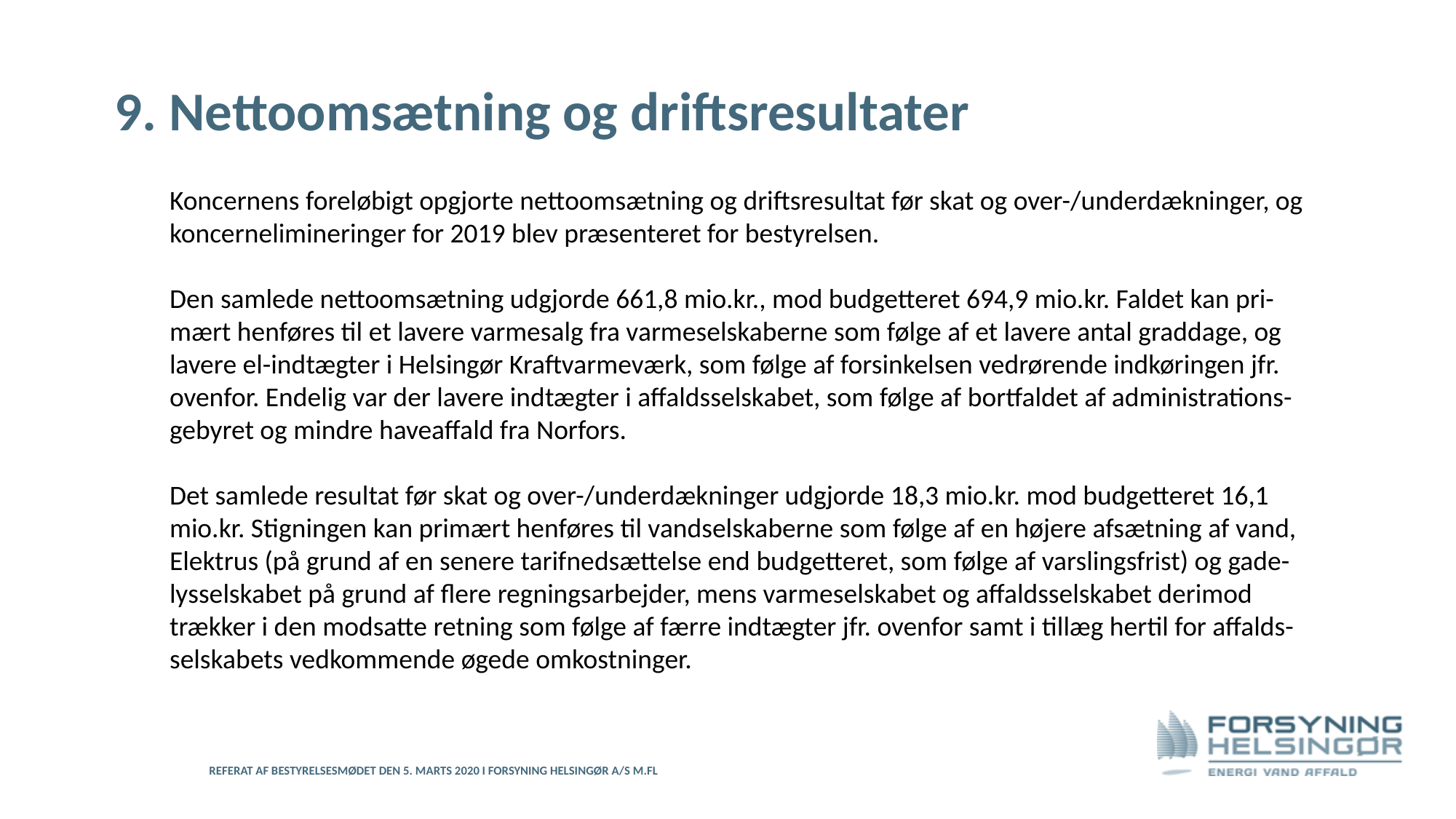

# 9. Nettoomsætning og driftsresultater

Koncernens foreløbigt opgjorte nettoomsætning og driftsresultat før skat og over-/underdækninger, og koncernelimineringer for 2019 blev præsenteret for bestyrelsen.

Den samlede nettoomsætning udgjorde 661,8 mio.kr., mod budgetteret 694,9 mio.kr. Faldet kan pri-mært henføres til et lavere varmesalg fra varmeselskaberne som følge af et lavere antal graddage, og lavere el-indtægter i Helsingør Kraftvarmeværk, som følge af forsinkelsen vedrørende indkøringen jfr. ovenfor. Endelig var der lavere indtægter i affaldsselskabet, som følge af bortfaldet af administrations-gebyret og mindre haveaffald fra Norfors.

Det samlede resultat før skat og over-/underdækninger udgjorde 18,3 mio.kr. mod budgetteret 16,1 mio.kr. Stigningen kan primært henføres til vandselskaberne som følge af en højere afsætning af vand, Elektrus (på grund af en senere tarifnedsættelse end budgetteret, som følge af varslingsfrist) og gade-lysselskabet på grund af flere regningsarbejder, mens varmeselskabet og affaldsselskabet derimod trækker i den modsatte retning som følge af færre indtægter jfr. ovenfor samt i tillæg hertil for affalds-selskabets vedkommende øgede omkostninger.
Referat af bestyrelsesmødet den 5. marts 2020 i Forsyning Helsingør A/S m.fl